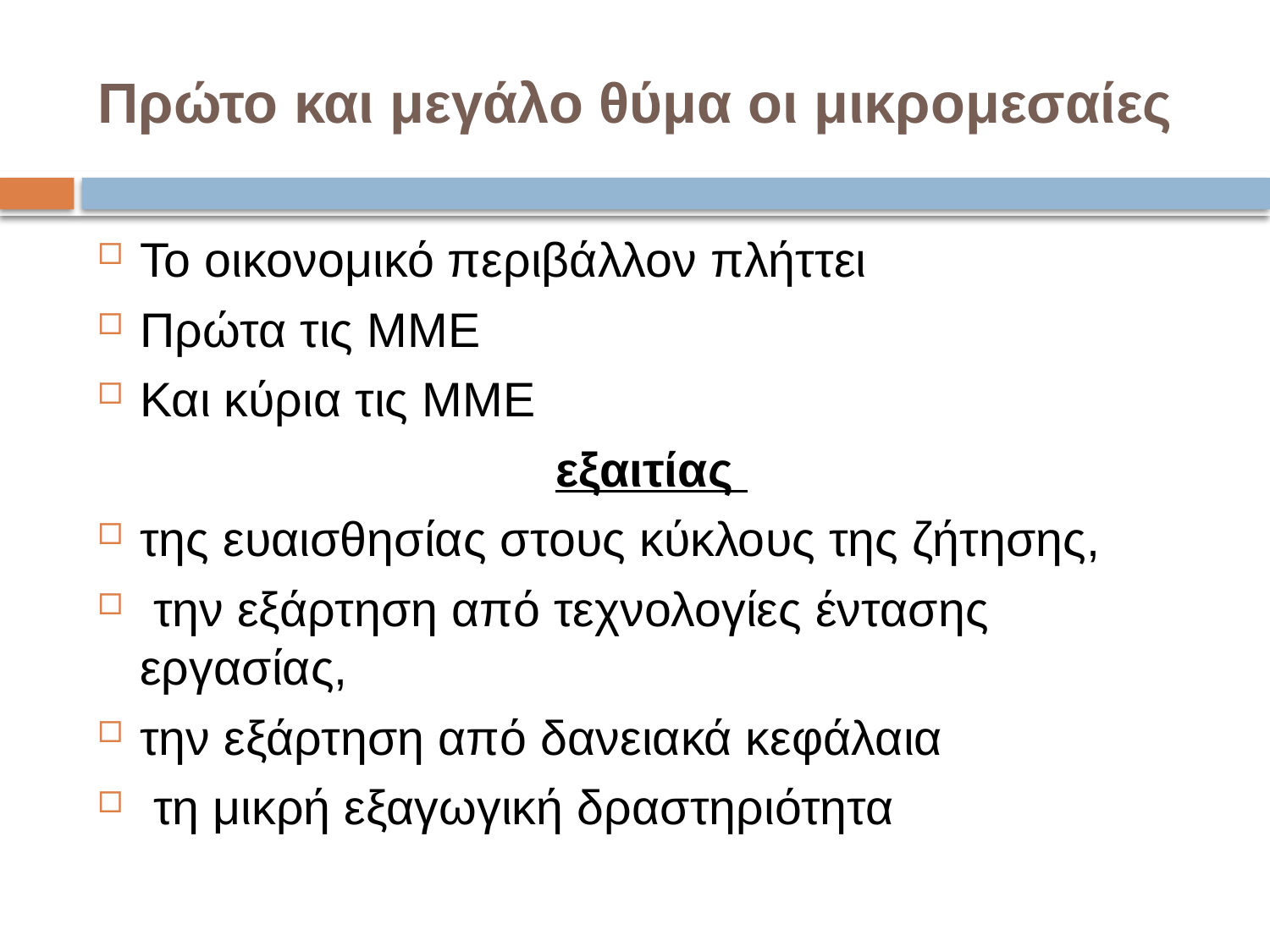

# Πρώτο και μεγάλο θύμα οι μικρομεσαίες
Το οικονομικό περιβάλλον πλήττει
Πρώτα τις ΜΜΕ
Και κύρια τις ΜΜΕ
εξαιτίας
της ευαισθησίας στους κύκλους της ζήτησης,
 την εξάρτηση από τεχνολογίες έντασης εργασίας,
την εξάρτηση από δανειακά κεφάλαια
 τη μικρή εξαγωγική δραστηριότητα